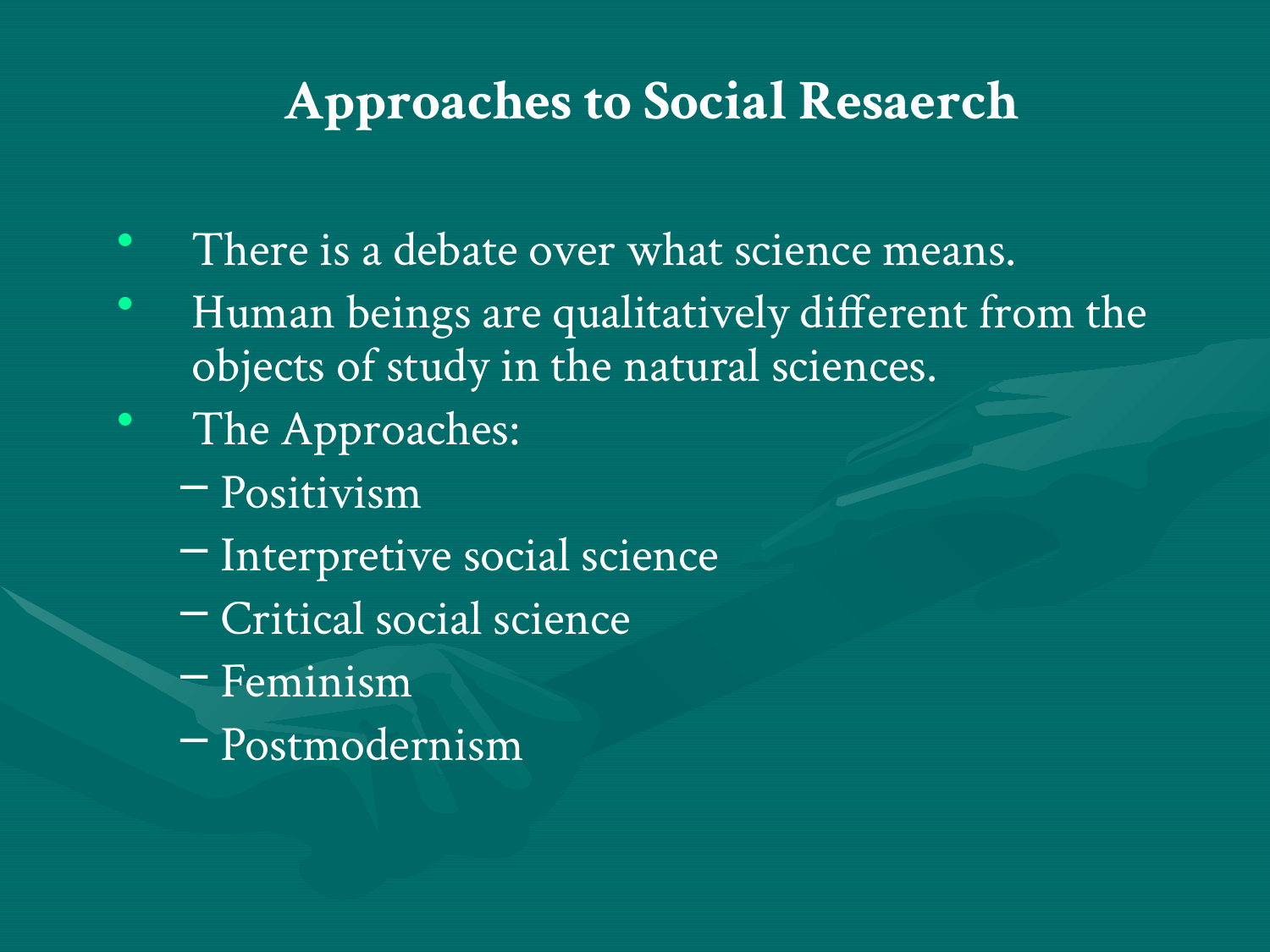

Approaches to Social Resaerch
There is a debate over what science means.
Human beings are qualitatively different from the objects of study in the natural sciences.
The Approaches:
Positivism
Interpretive social science
Critical social science
Feminism
Postmodernism